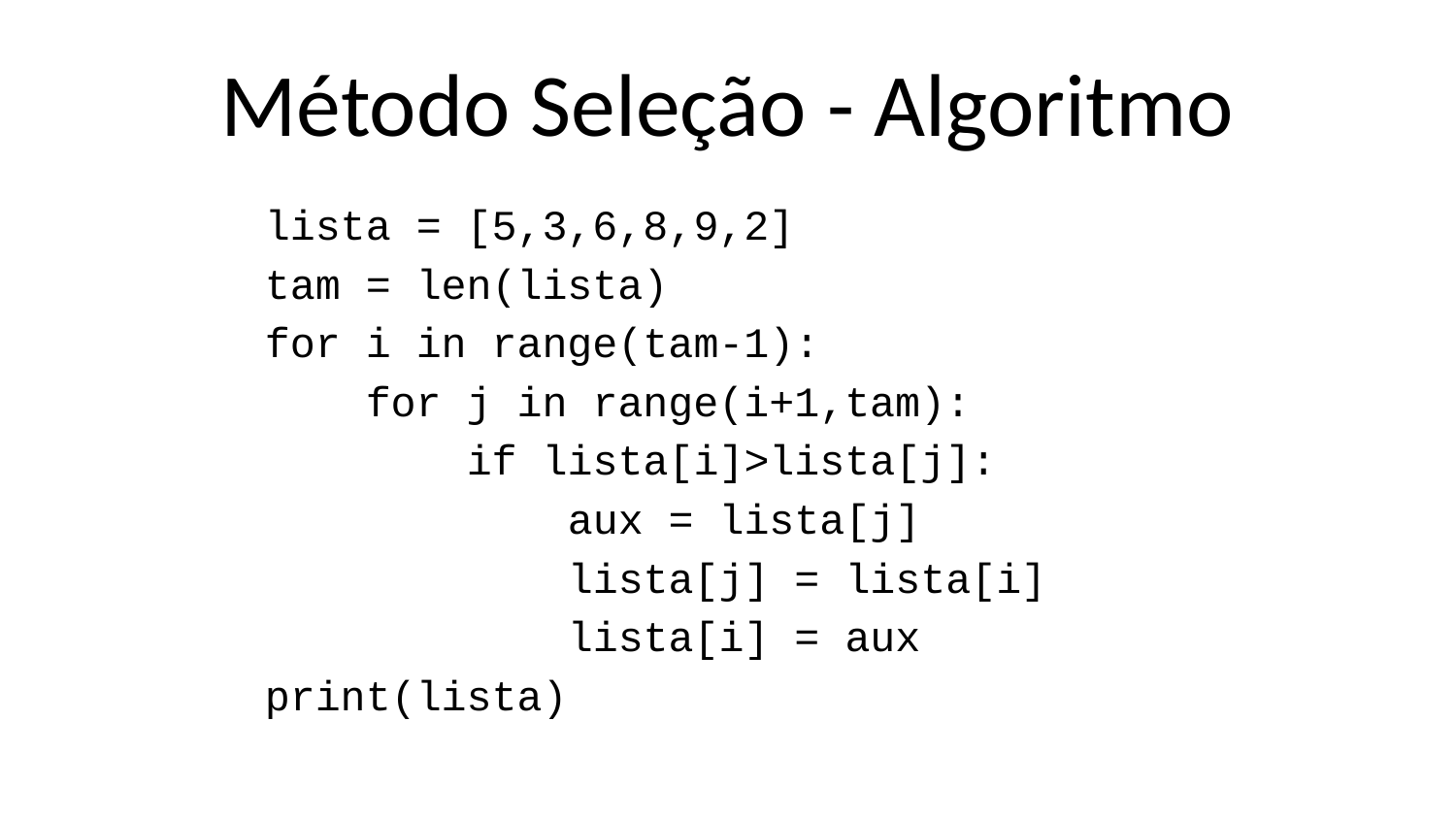

# Método Seleção - Algoritmo
lista = [5,3,6,8,9,2]
tam = len(lista)
for i in range(tam-1):
    for j in range(i+1,tam):
        if lista[i]>lista[j]:
            aux = lista[j]
            lista[j] = lista[i]
            lista[i] = aux
print(lista)